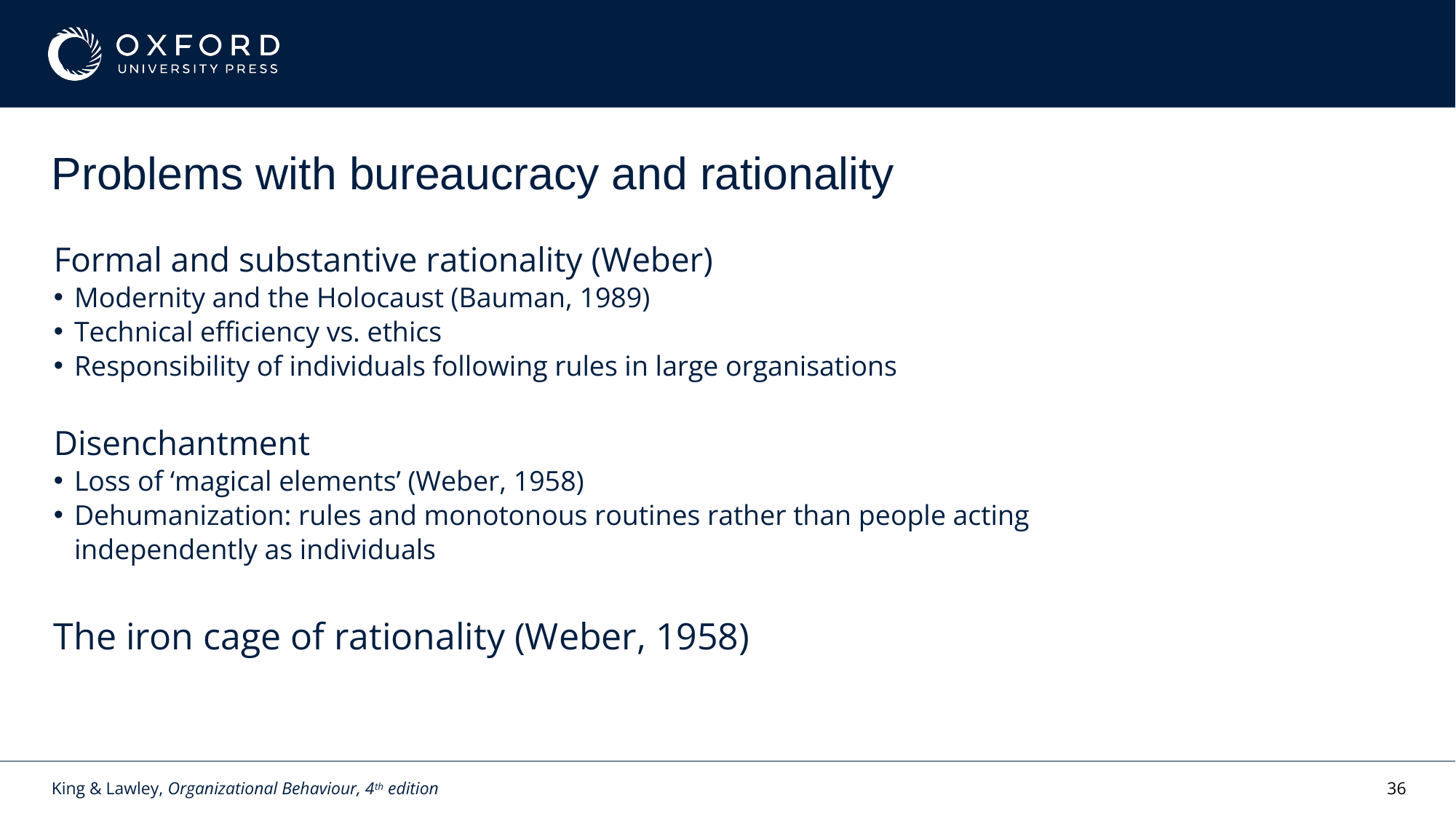

# Problems with bureaucracy and rationality
Formal and substantive rationality (Weber)
Modernity and the Holocaust (Bauman, 1989)
Technical efficiency vs. ethics
Responsibility of individuals following rules in large organisations

Disenchantment
Loss of ‘magical elements’ (Weber, 1958)
Dehumanization: rules and monotonous routines rather than people acting independently as individuals

The iron cage of rationality (Weber, 1958)
King & Lawley, Organizational Behaviour, 4th edition
36